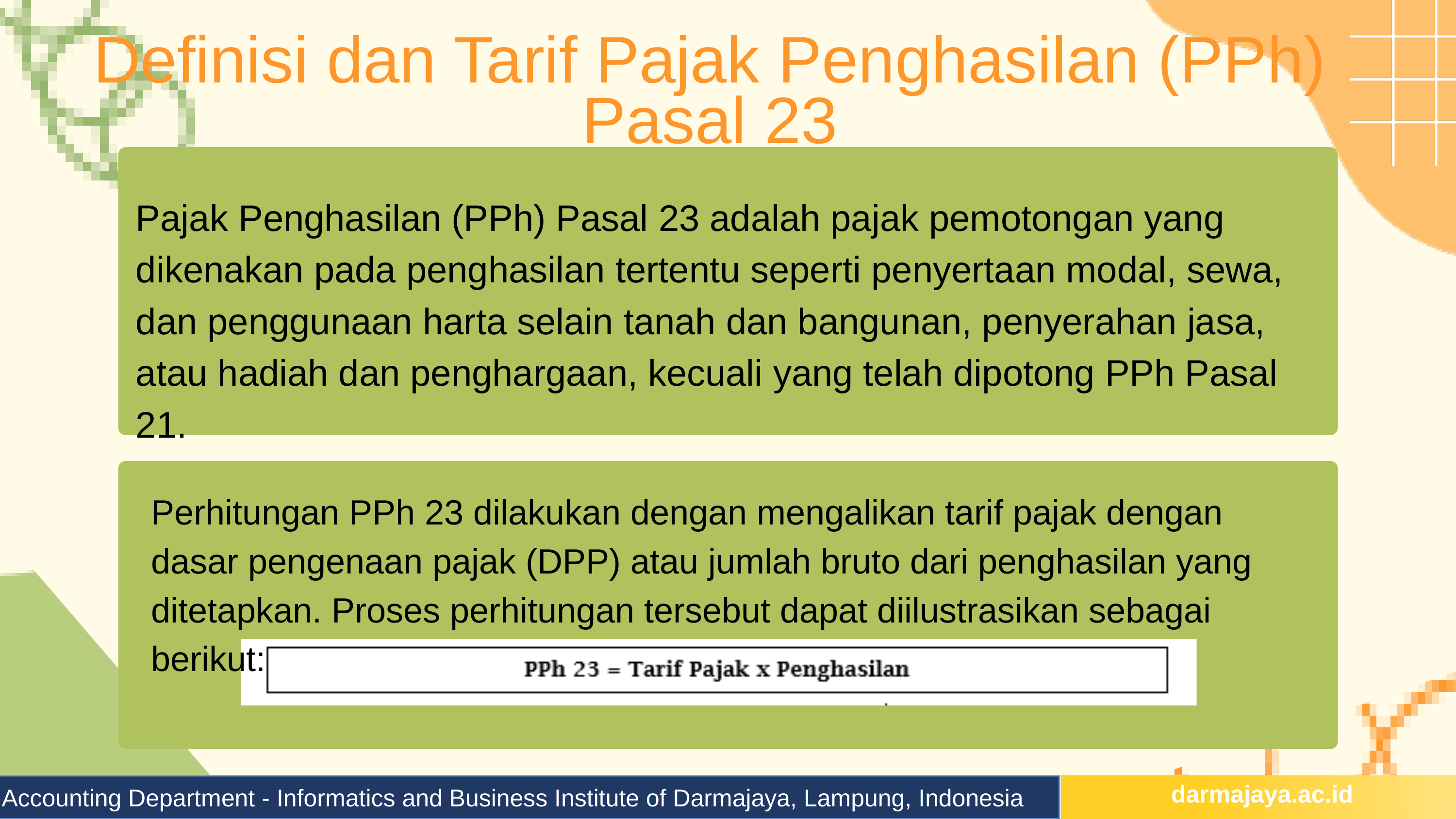

Definisi dan Tarif Pajak Penghasilan (PPh) Pasal 23

Pajak Penghasilan (PPh) Pasal 23 adalah pajak pemotongan yang dikenakan pada penghasilan tertentu seperti penyertaan modal, sewa, dan penggunaan harta selain tanah dan bangunan, penyerahan jasa, atau hadiah dan penghargaan, kecuali yang telah dipotong PPh Pasal 21.

Perhitungan PPh 23 dilakukan dengan mengalikan tarif pajak dengan dasar pengenaan pajak (DPP) atau jumlah bruto dari penghasilan yang ditetapkan. Proses perhitungan tersebut dapat diilustrasikan sebagai berikut:

Accounting Department - Informatics and Business Institute of Darmajaya, Lampung, Indonesia

darmajaya.ac.id